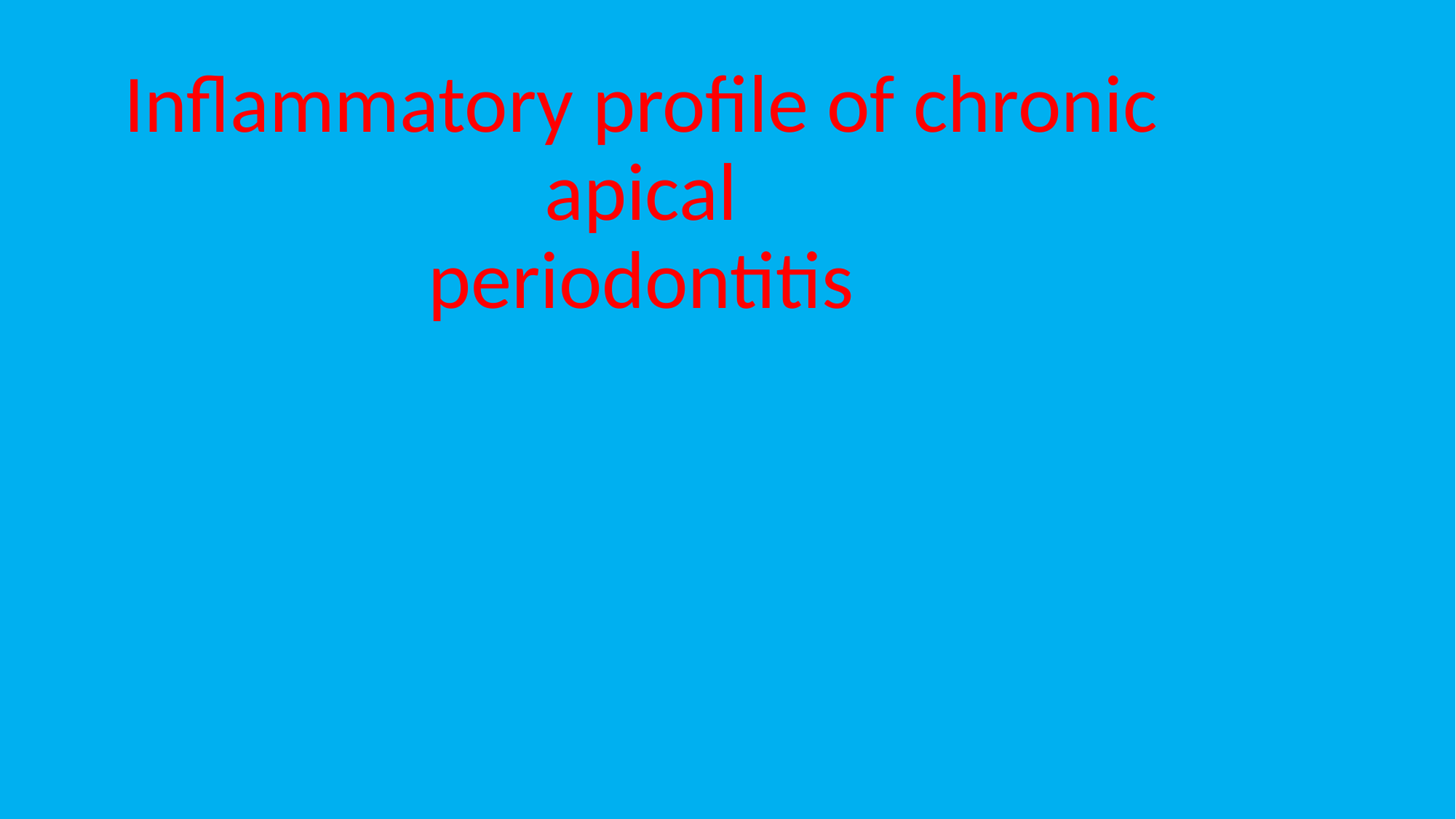

# Inflammatory profile of chronic apical periodontitis